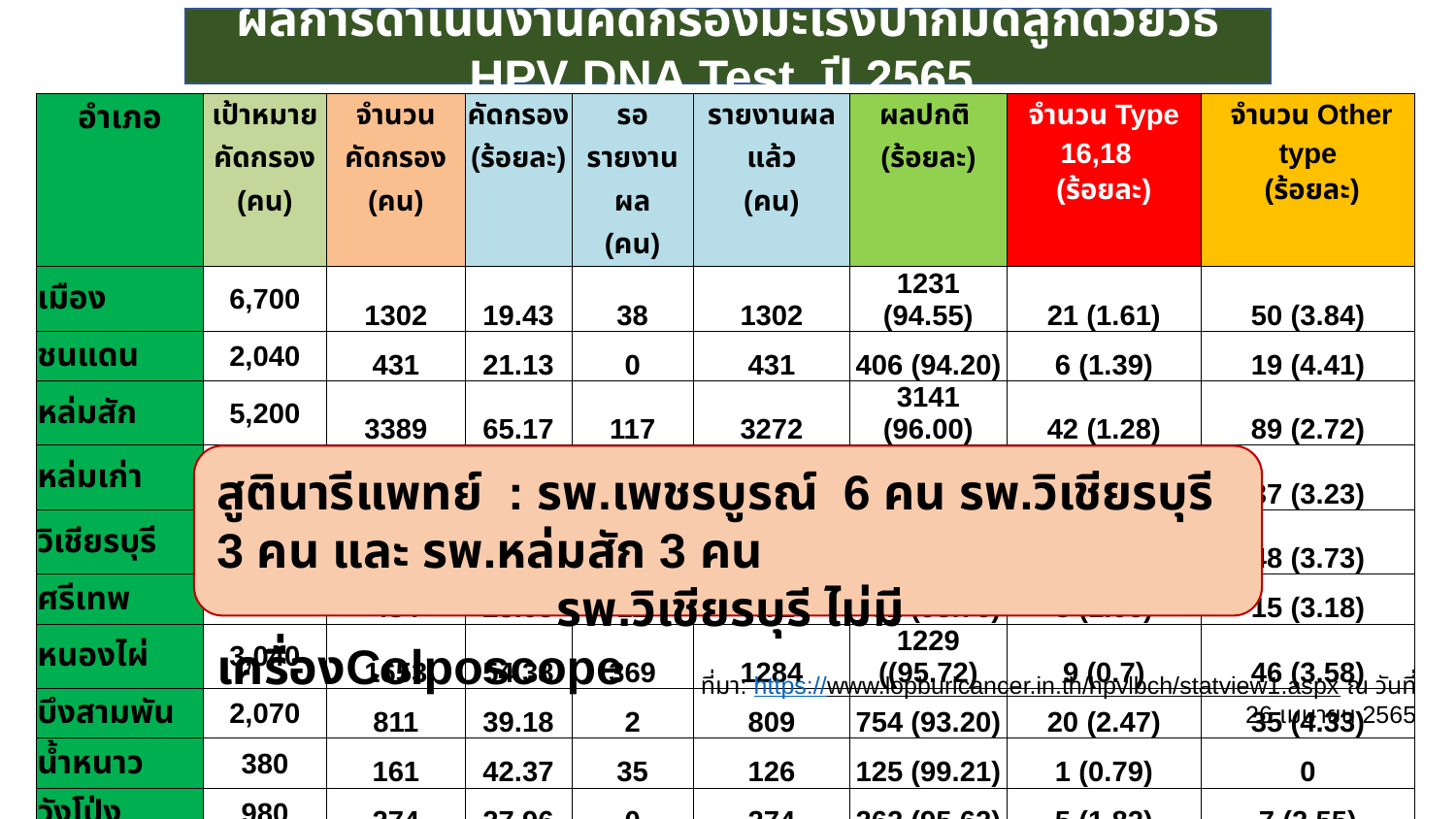

ผลการดำเนินงานคัดกรองมะเร็งปากมดลูกด้วยวิธี HPV DNA Test  ปี 2565
| อำเภอ | เป้าหมาย คัดกรอง (คน) | จำนวน คัดกรอง (คน) | คัดกรอง (ร้อยละ) | รอรายงานผล (คน) | รายงานผลแล้ว (คน) | ผลปกติ (ร้อยละ) | จำนวน Type 16,18 (ร้อยละ) | จำนวน Other type (ร้อยละ) |
| --- | --- | --- | --- | --- | --- | --- | --- | --- |
| เมือง | 6,700 | 1302 | 19.43 | 38 | 1302 | 1231 (94.55) | 21 (1.61) | 50 (3.84) |
| ชนแดน | 2,040 | 431 | 21.13 | 0 | 431 | 406 (94.20) | 6 (1.39) | 19 (4.41) |
| หล่มสัก | 5,200 | 3389 | 65.17 | 117 | 3272 | 3141 (96.00) | 42 (1.28) | 89 (2.72) |
| หล่มเก่า | 2,440 | 1147 | 47.01 | 3 | 1144 | 1097 (95.89) | 10 (0.87) | 37 (3.23) |
| วิเชียรบุรี | 3,830 | 1288 | 33.63 | 0 | 1288 | 1220 (94.72) | 20 (1.55) | 48 (3.73) |
| ศรีเทพ | 2,100 | 484 | 23.05 | 12 | 472 | 452 (95.76) | 5 (1.06) | 15 (3.18) |
| หนองไผ่ | 3,040 | 1653 | 54.38 | 369 | 1284 | 1229 ((95.72) | 9 (0.7) | 46 (3.58) |
| บึงสามพัน | 2,070 | 811 | 39.18 | 2 | 809 | 754 (93.20) | 20 (2.47) | 35 (4.33) |
| น้ำหนาว | 380 | 161 | 42.37 | 35 | 126 | 125 (99.21) | 1 (0.79) | 0 |
| วังโป่ง | 980 | 274 | 27.96 | 0 | 274 | 262 (95.62) | 5 (1.82) | 7 (2.55) |
| เขาค้อ | 1,220 | 337 | 27.62 | 0 | 337 | 316 (93.77) | 5 (1.48) | 16 (4.75) |
| รวม | 30,000 | 11315 | 37.72 | 576 | 10739 | 10233 (95.29) | 144 (1.34) | 362 (3.37) |
สูตินารีแพทย์  : รพ.เพชรบูรณ์  6 คน รพ.วิเชียรบุรี 3 คน และ รพ.หล่มสัก 3 คน
                           รพ.วิเชียรบุรี ไม่มีเครื่องColposcope
ที่มา: https://www.lopburicancer.in.th/hpvlbch/statview1.aspx ณ วันที่ 26 เมษายน 2565